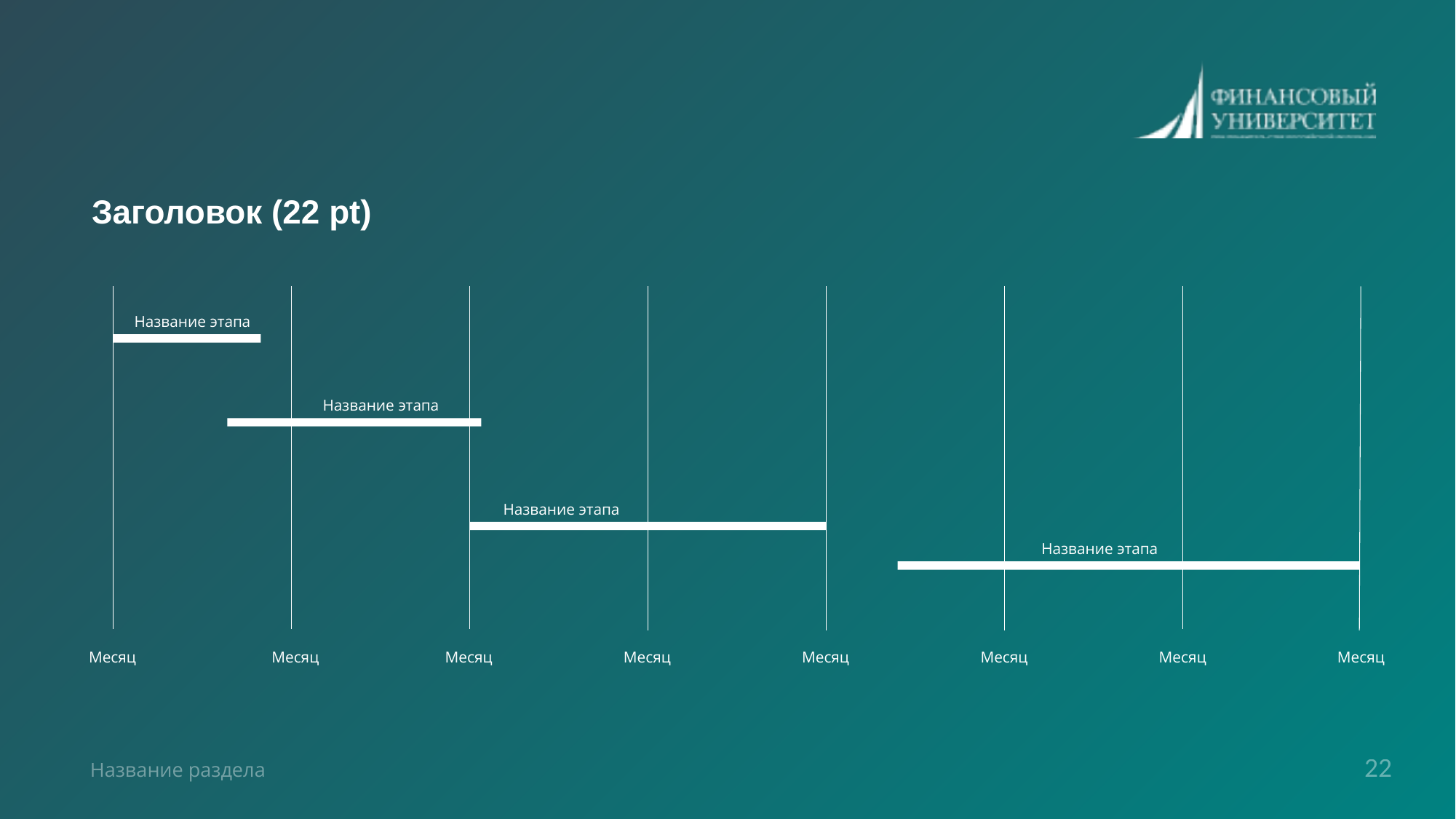

Заголовок (22 pt)
Название этапа

Название этапа

Название этапа

Название этапа

Месяц
Месяц
Месяц
Месяц
Месяц
Месяц
Месяц
Месяц
22
Название раздела